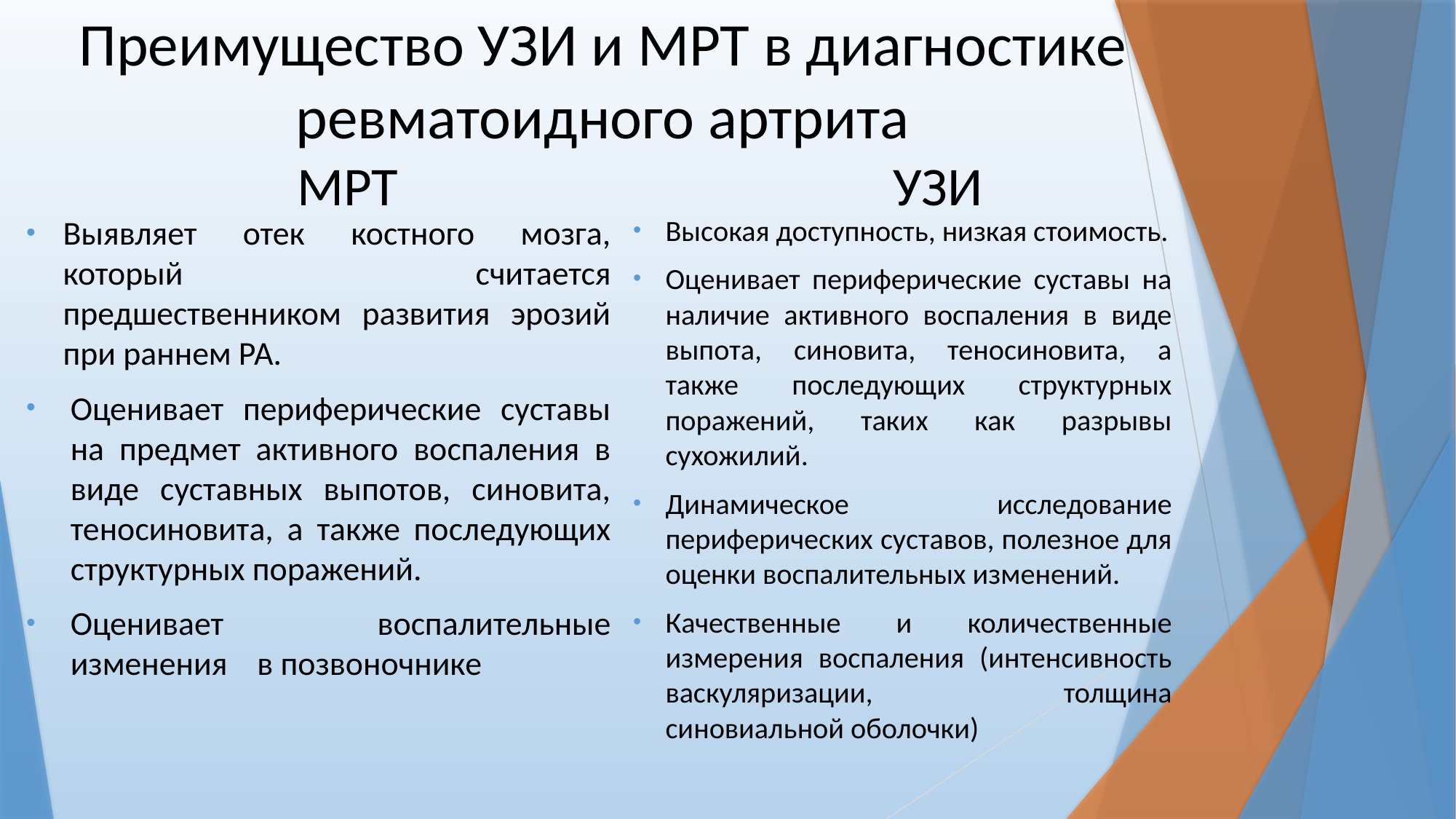

# Преимущество УЗИ и МРТ в диагностике ревматоидного артрита МРТ                                        УЗИ
Выявляет отек костного мозга, который считается предшественником развития эрозий при раннем РА.
Оценивает периферические суставы на предмет активного воспаления в виде суставных выпотов, синовита, теносиновита, а также последующих структурных поражений.
Оценивает воспалительные изменения    в позвоночнике
Высокая доступность, низкая стоимость.
Оценивает периферические суставы на наличие активного воспаления в виде выпота, синовита, теносиновита, а также последующих структурных поражений, таких как разрывы сухожилий.
Динамическое исследование периферических суставов, полезное для оценки воспалительных изменений.
Качественные и количественные измерения воспаления (интенсивность васкуляризации, толщина синовиальной оболочки)